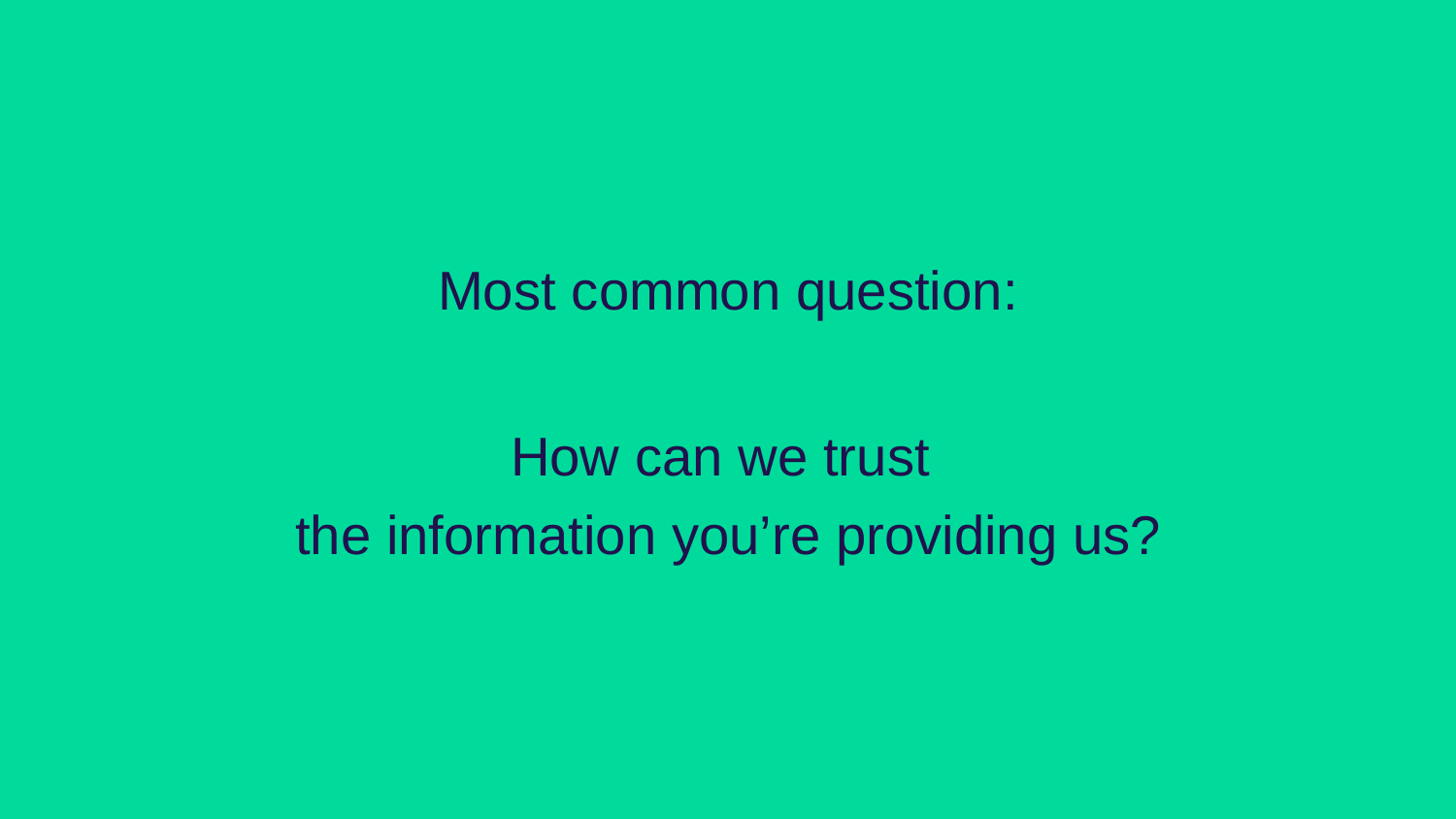

Most common question:
How can we trust
the information you’re providing us?